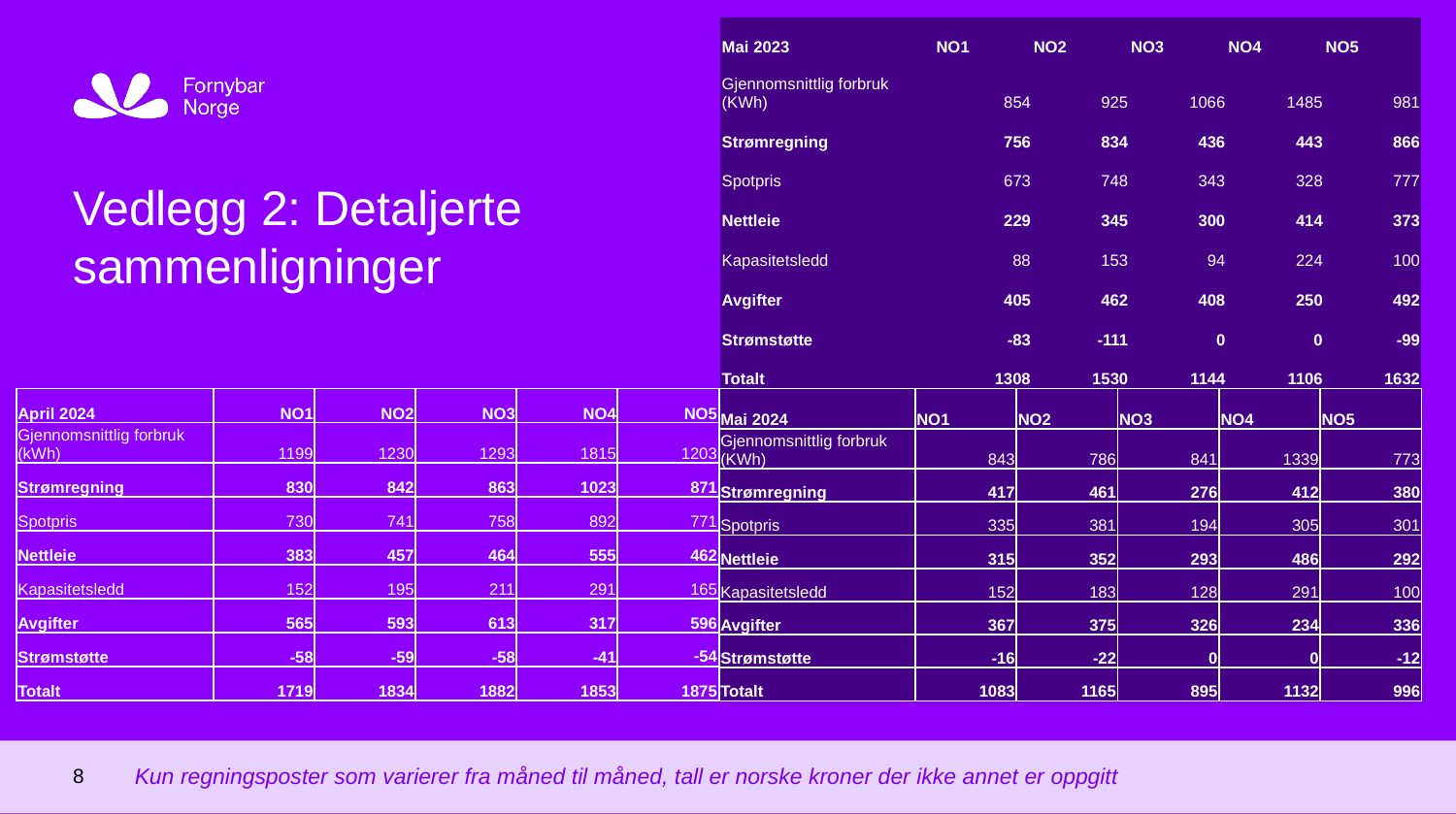

Oslo, dd.mm.yyyy
| Mai 2023 | NO1 | NO2 | NO3 | NO4 | NO5 |
| --- | --- | --- | --- | --- | --- |
| Gjennomsnittlig forbruk (KWh) | 854 | 925 | 1066 | 1485 | 981 |
| Strømregning | 756 | 834 | 436 | 443 | 866 |
| Spotpris | 673 | 748 | 343 | 328 | 777 |
| Nettleie | 229 | 345 | 300 | 414 | 373 |
| Kapasitetsledd | 88 | 153 | 94 | 224 | 100 |
| Avgifter | 405 | 462 | 408 | 250 | 492 |
| Strømstøtte | -83 | -111 | 0 | 0 | -99 |
| Totalt | 1308 | 1530 | 1144 | 1106 | 1632 |
# Vedlegg 2: Detaljerte sammenligninger
| April 2024 | NO1 | NO2 | NO3 | NO4 | NO5 |
| --- | --- | --- | --- | --- | --- |
| Gjennomsnittlig forbruk (kWh) | 1199 | 1230 | 1293 | 1815 | 1203 |
| Strømregning | 830 | 842 | 863 | 1023 | 871 |
| Spotpris | 730 | 741 | 758 | 892 | 771 |
| Nettleie | 383 | 457 | 464 | 555 | 462 |
| Kapasitetsledd | 152 | 195 | 211 | 291 | 165 |
| Avgifter | 565 | 593 | 613 | 317 | 596 |
| Strømstøtte | -58 | -59 | -58 | -41 | -54 |
| Totalt | 1719 | 1834 | 1882 | 1853 | 1875 |
| Mai 2024 | NO1 | NO2 | NO3 | NO4 | NO5 |
| --- | --- | --- | --- | --- | --- |
| Gjennomsnittlig forbruk (KWh) | 843 | 786 | 841 | 1339 | 773 |
| Strømregning | 417 | 461 | 276 | 412 | 380 |
| Spotpris | 335 | 381 | 194 | 305 | 301 |
| Nettleie | 315 | 352 | 293 | 486 | 292 |
| Kapasitetsledd | 152 | 183 | 128 | 291 | 100 |
| Avgifter | 367 | 375 | 326 | 234 | 336 |
| Strømstøtte | -16 | -22 | 0 | 0 | -12 |
| Totalt | 1083 | 1165 | 895 | 1132 | 996 |
Kun regningsposter som varierer fra måned til måned, tall er norske kroner der ikke annet er oppgitt
8